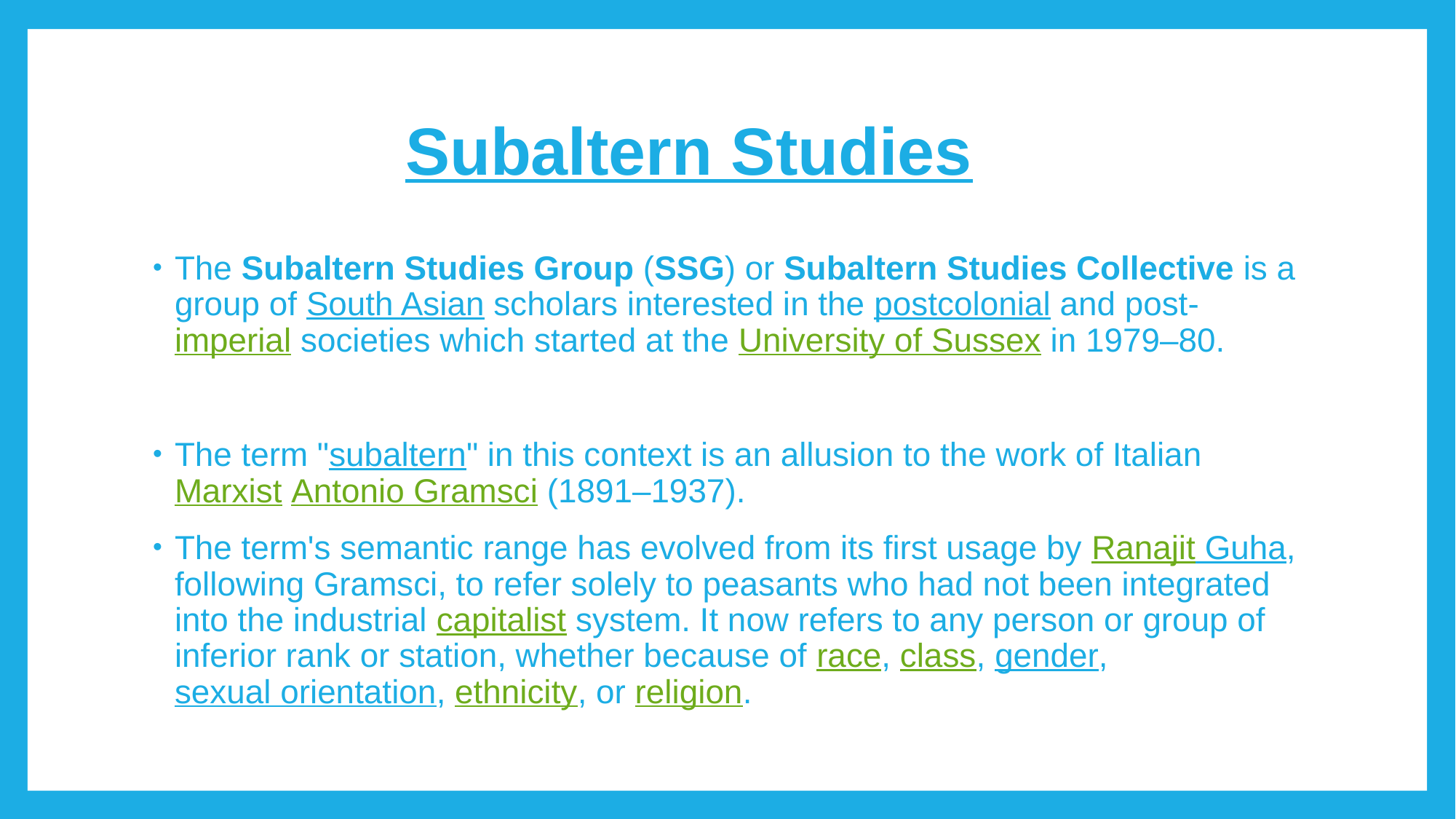

# Subaltern Studies
The Subaltern Studies Group (SSG) or Subaltern Studies Collective is a group of South Asian scholars interested in the postcolonial and post-imperial societies which started at the University of Sussex in 1979–80.

The term "subaltern" in this context is an allusion to the work of Italian Marxist Antonio Gramsci (1891–1937).
The term's semantic range has evolved from its first usage by Ranajit Guha, following Gramsci, to refer solely to peasants who had not been integrated into the industrial capitalist system. It now refers to any person or group of inferior rank or station, whether because of race, class, gender, sexual orientation, ethnicity, or religion.